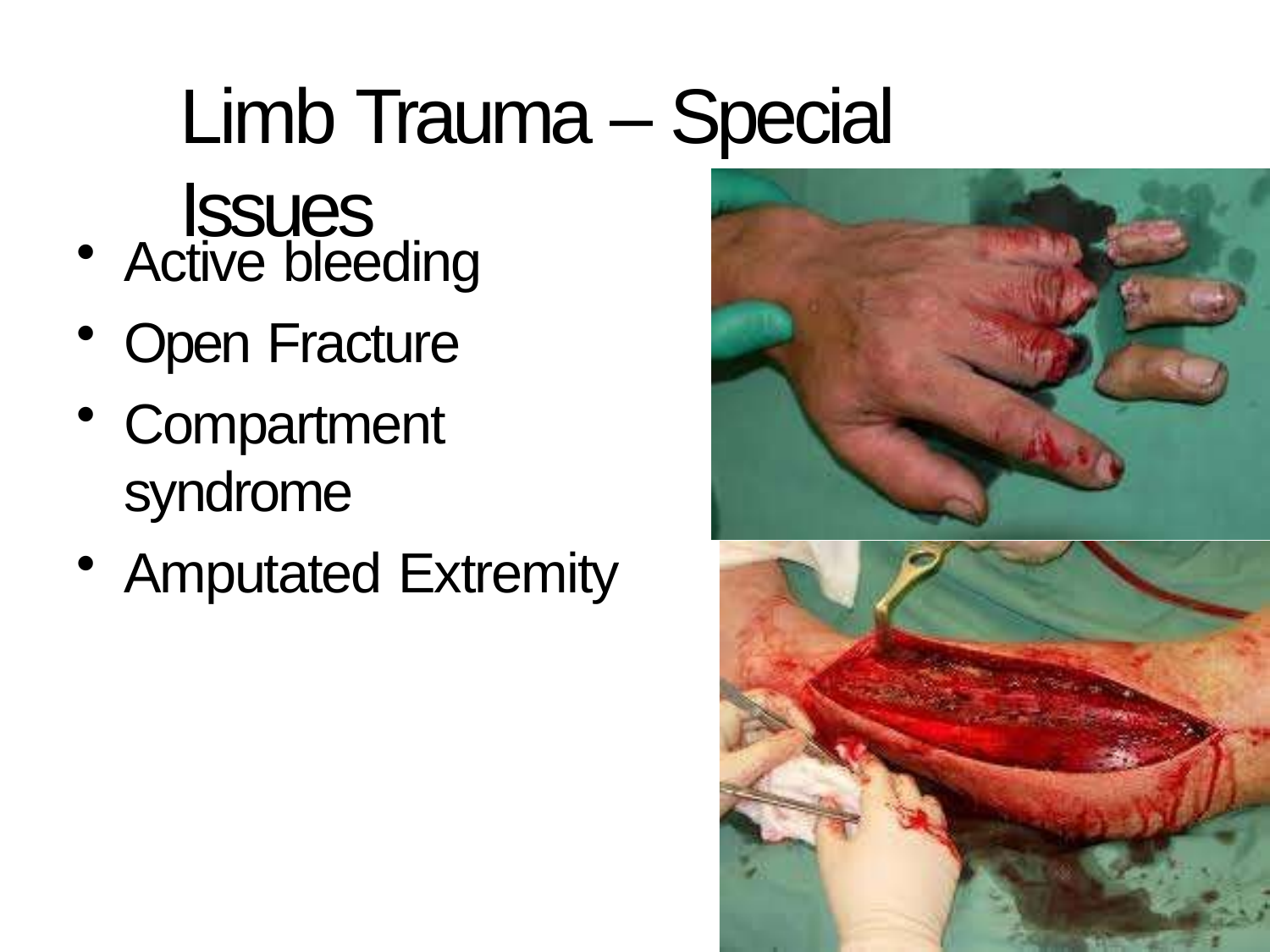

# Limb Trauma – Special Issues

Active bleeding
Open Fracture
Compartment syndrome
Amputated Extremity